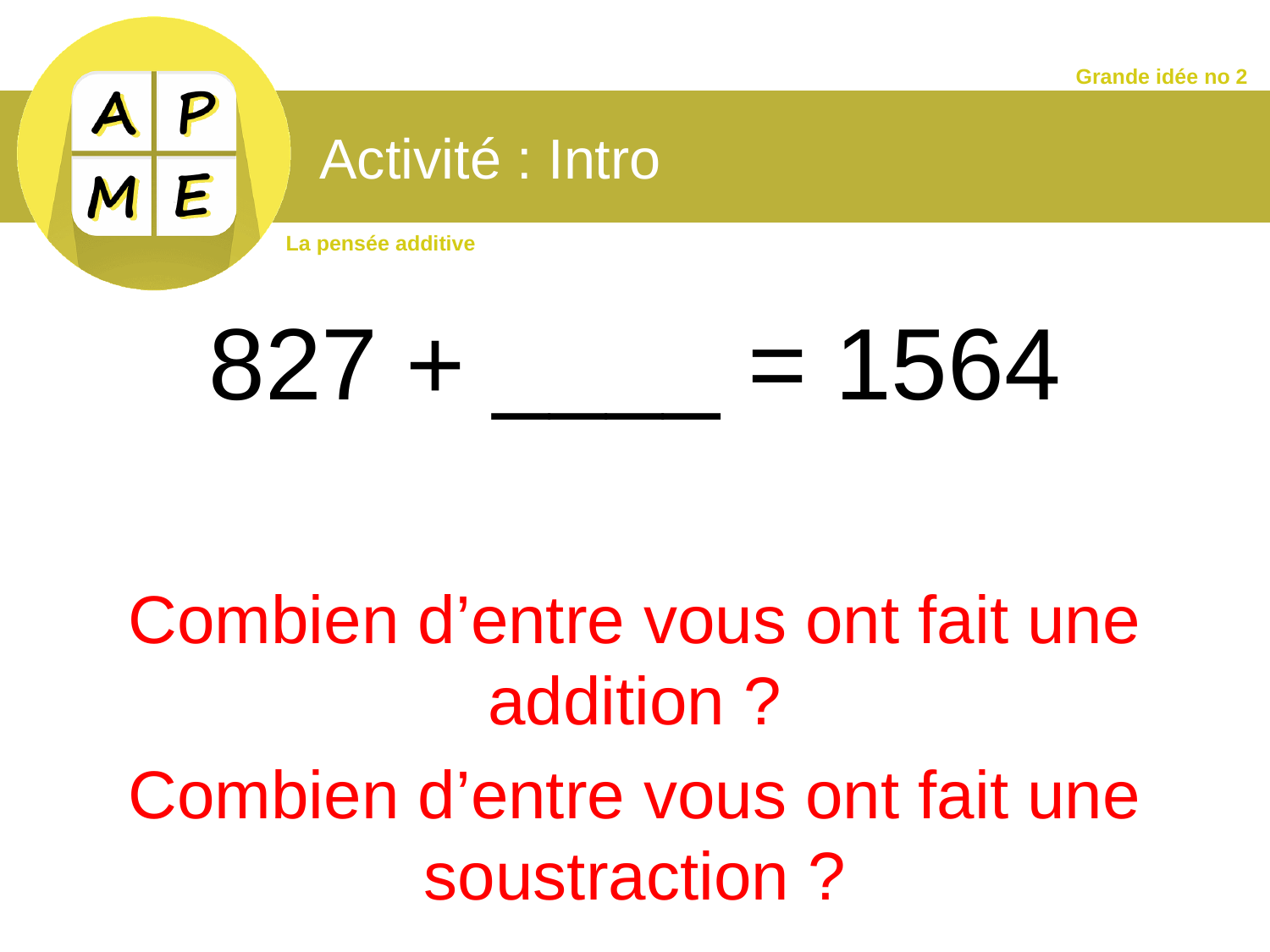

# Activité : Intro
827 + ____ = 1564

Combien d’entre vous ont fait une addition ?
Combien d’entre vous ont fait une soustraction ?